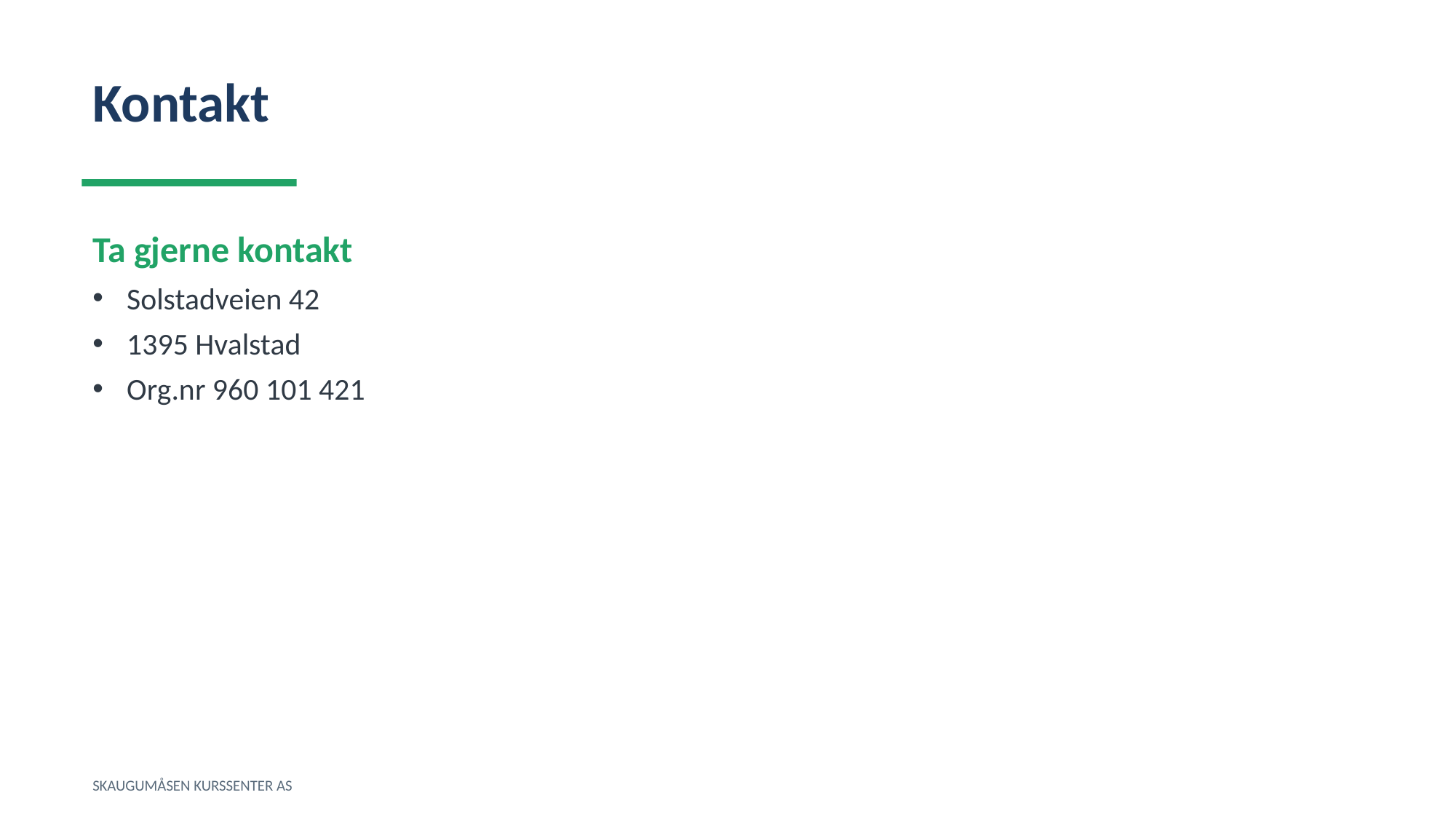

Kontakt

Ta gjerne kontakt
Solstadveien 42
1395 Hvalstad
Org.nr 960 101 421
SKAUGUMÅSEN KURSSENTER AS